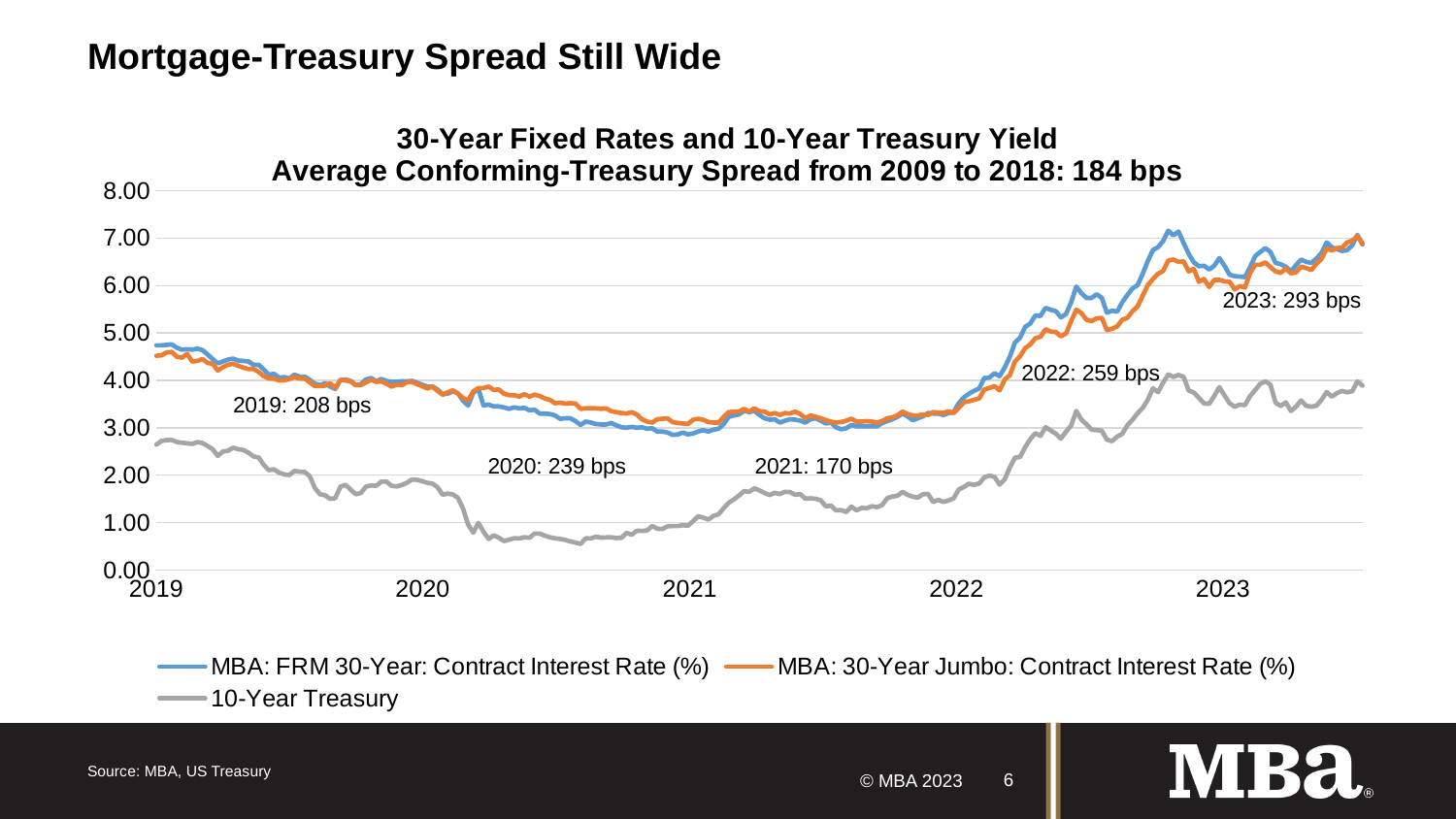

# Mortgage-Treasury Spread Still Wide

### Chart: 30-Year Fixed Rates and 10-Year Treasury Yield
Average Conforming-Treasury Spread from 2009 to 2018: 184 bps

| Category | MBA: FRM 30-Year: Contract Interest Rate (%) | MBA: 30-Year Jumbo: Contract Interest Rate (%) | 10-Year Treasury |
|---|---|---|---|
| 43469 | 4.74 | 4.52 | 2.645 |
| 43476 | 4.74 | 4.53 | 2.724 |
| 43483 | 4.75 | 4.59 | 2.74 |
| 43490 | 4.76 | 4.6 | 2.745 |
| 43497 | 4.69 | 4.5 | 2.7 |
| 43504 | 4.65 | 4.48 | 2.684 |
| 43511 | 4.66 | 4.56 | 2.672 |
| 43518 | 4.65 | 4.4 | 2.66 |
| 43525 | 4.67 | 4.41 | 2.698 |
| 43532 | 4.64 | 4.45 | 2.678 |
| 43539 | 4.55 | 4.37 | 2.616 |
| 43546 | 4.45 | 4.35 | 2.546 |
| 43553 | 4.36 | 4.21 | 2.406 |
| 43560 | 4.4 | 4.28 | 2.5 |
| 43567 | 4.44 | 4.33 | 2.516 |
| 43574 | 4.46 | 4.35 | 2.5775 |
| 43581 | 4.42 | 4.31 | 2.548 |
| 43588 | 4.41 | 4.27 | 2.532 |
| 43595 | 4.4 | 4.24 | 2.474 |
| 43602 | 4.33 | 4.24 | 2.396 |
| 43609 | 4.33 | 4.18 | 2.372 |
| 43616 | 4.23 | 4.09 | 2.2175 |
| 43623 | 4.12 | 4.04 | 2.104 |
| 43630 | 4.14 | 4.04 | 2.124 |
| 43637 | 4.06 | 4.0 | 2.052 |
| 43644 | 4.07 | 4.0 | 2.016 |
| 43651 | 4.04 | 4.03 | 2.0025 |
| 43658 | 4.12 | 4.07 | 2.088 |
| 43665 | 4.08 | 4.04 | 2.074 |
| 43672 | 4.08 | 4.04 | 2.068 |
| 43679 | 4.01 | 3.96 | 1.98 |
| 43686 | 3.93 | 3.88 | 1.73 |
| 43693 | 3.9 | 3.88 | 1.598 |
| 43700 | 3.94 | 3.89 | 1.576 |
| 43707 | 3.87 | 3.94 | 1.5 |
| 43714 | 3.82 | 3.84 | 1.515 |
| 43721 | 4.01 | 4.01 | 1.758 |
| 43728 | 4.02 | 4.0 | 1.796 |
| 43735 | 3.99 | 3.98 | 1.696 |
| 43742 | 3.9 | 3.9 | 1.598 |
| 43749 | 3.92 | 3.9 | 1.624 |
| 43756 | 4.02 | 3.96 | 1.76 |
| 43763 | 4.05 | 4.01 | 1.784 |
| 43770 | 3.98 | 3.97 | 1.778 |
| 43777 | 4.03 | 3.98 | 1.864 |
| 43784 | 3.99 | 3.93 | 1.865 |
| 43791 | 3.97 | 3.87 | 1.774 |
| 43798 | 3.97 | 3.91 | 1.7625 |
| 43805 | 3.98 | 3.9 | 1.792 |
| 43812 | 3.98 | 3.96 | 1.838 |
| 43819 | 3.99 | 3.97 | 1.908 |
| 43826 | 3.95 | 3.92 | 1.9025 |
| 43833 | 3.91 | 3.88 | 1.875 |
| 43840 | 3.87 | 3.83 | 1.838 |
| 43847 | 3.87 | 3.87 | 1.822 |
| 43854 | 3.81 | 3.78 | 1.7475 |
| 43861 | 3.71 | 3.7 | 1.588 |
| 43868 | 3.72 | 3.75 | 1.61 |
| 43875 | 3.77 | 3.79 | 1.594 |
| 43882 | 3.73 | 3.72 | 1.5225 |
| 43889 | 3.57 | 3.63 | 1.294 |
| 43896 | 3.47 | 3.58 | 0.96 |
| 43903 | 3.74 | 3.77 | 0.788 |
| 43910 | 3.82 | 3.84 | 0.994 |
| 43917 | 3.47 | 3.84 | 0.806 |
| 43924 | 3.49 | 3.87 | 0.654 |
| 43931 | 3.45 | 3.8 | 0.73 |
| 43938 | 3.45 | 3.81 | 0.682 |
| 43945 | 3.43 | 3.72 | 0.61 |
| 43952 | 3.4 | 3.69 | 0.64 |
| 43959 | 3.43 | 3.69 | 0.668 |
| 43966 | 3.41 | 3.66 | 0.666 |
| 43973 | 3.42 | 3.71 | 0.69 |
| 43980 | 3.37 | 3.66 | 0.68 |
| 43987 | 3.38 | 3.7 | 0.768 |
| 43994 | 3.3 | 3.67 | 0.768 |
| 44001 | 3.3 | 3.62 | 0.722 |
| 44008 | 3.29 | 3.59 | 0.688 |
| 44015 | 3.26 | 3.52 | 0.6675 |
| 44022 | 3.19 | 3.53 | 0.656 |
| 44029 | 3.2 | 3.51 | 0.634 |
| 44036 | 3.2 | 3.52 | 0.602 |
| 44043 | 3.14 | 3.51 | 0.578 |
| 44050 | 3.06 | 3.4 | 0.55 |
| 44057 | 3.13 | 3.41 | 0.668 |
| 44064 | 3.11 | 3.41 | 0.666 |
| 44071 | 3.08 | 3.41 | 0.702 |
| 44078 | 3.07 | 3.4 | 0.682 |
| 44085 | 3.07 | 3.41 | 0.6875 |
| 44092 | 3.1 | 3.35 | 0.688 |
| 44099 | 3.05 | 3.33 | 0.674 |
| 44106 | 3.01 | 3.31 | 0.68 |
| 44113 | 3.0 | 3.3 | 0.784 |
| 44120 | 3.02 | 3.33 | 0.7425 |
| 44127 | 3.0 | 3.28 | 0.828 |
| 44134 | 3.01 | 3.18 | 0.824 |
| 44141 | 2.98 | 3.13 | 0.834 |
| 44148 | 2.99 | 3.11 | 0.9275 |
| 44155 | 2.92 | 3.18 | 0.87 |
| 44162 | 2.92 | 3.19 | 0.865 |
| 44169 | 2.9 | 3.2 | 0.92 |
| 44176 | 2.85 | 3.12 | 0.926 |
| 44183 | 2.86 | 3.1 | 0.926 |
| 44190 | 2.9 | 3.09 | 0.945 |
| 44197 | 2.86 | 3.08 | 0.935 |
| 44204 | 2.88 | 3.17 | 1.028 |
| 44211 | 2.92 | 3.19 | 1.132 |
| 44218 | 2.95 | 3.17 | 1.105 |
| 44225 | 2.92 | 3.12 | 1.064 |
| 44232 | 2.96 | 3.11 | 1.14 |
| 44239 | 2.98 | 3.11 | 1.176 |
| 44246 | 3.08 | 3.23 | 1.305 |
| 44253 | 3.23 | 3.33 | 1.42 |
| 44260 | 3.26 | 3.34 | 1.488 |
| 44267 | 3.28 | 3.34 | 1.57 |
| 44274 | 3.36 | 3.4 | 1.664 |
| 44281 | 3.33 | 3.34 | 1.648 |
| 44288 | 3.36 | 3.41 | 1.722 |
| 44295 | 3.27 | 3.35 | 1.678 |
| 44302 | 3.2 | 3.34 | 1.624 |
| 44309 | 3.17 | 3.28 | 1.582 |
| 44316 | 3.18 | 3.31 | 1.628 |
| 44323 | 3.11 | 3.27 | 1.602 |
| 44330 | 3.15 | 3.31 | 1.65 |
| 44337 | 3.18 | 3.3 | 1.644 |
| 44344 | 3.17 | 3.34 | 1.588 |
| 44351 | 3.15 | 3.29 | 1.6 |
| 44358 | 3.11 | 3.2 | 1.504 |
| 44365 | 3.18 | 3.26 | 1.512 |
| 44372 | 3.2 | 3.23 | 1.502 |
| 44379 | 3.15 | 3.2 | 1.47 |
| 44386 | 3.09 | 3.16 | 1.3425 |
| 44393 | 3.11 | 3.13 | 1.358 |
| 44400 | 3.01 | 3.11 | 1.258 |
| 44407 | 2.97 | 3.12 | 1.264 |
| 44414 | 2.99 | 3.15 | 1.224 |
| 44421 | 3.06 | 3.19 | 1.338 |
| 44428 | 3.03 | 3.13 | 1.258 |
| 44435 | 3.03 | 3.13 | 1.308 |
| 44442 | 3.03 | 3.14 | 1.304 |
| 44449 | 3.03 | 3.13 | 1.345 |
| 44456 | 3.03 | 3.11 | 1.326 |
| 44463 | 3.1 | 3.14 | 1.368 |
| 44470 | 3.14 | 3.2 | 1.514 |
| 44477 | 3.18 | 3.22 | 1.55 |
| 44484 | 3.23 | 3.26 | 1.565 |
| 44491 | 3.3 | 3.34 | 1.646 |
| 44498 | 3.24 | 3.29 | 1.586 |
| 44505 | 3.16 | 3.26 | 1.544 |
| 44512 | 3.2 | 3.26 | 1.5275 |
| 44519 | 3.24 | 3.28 | 1.598 |
| 44526 | 3.31 | 3.27 | 1.605 |
| 44533 | 3.3 | 3.33 | 1.434 |
| 44540 | 3.3 | 3.32 | 1.48 |
| 44547 | 3.27 | 3.31 | 1.436 |
| 44554 | 3.31 | 3.35 | 1.4675 |
| 44561 | 3.33 | 3.31 | 1.512 |
| 44568 | 3.52 | 3.42 | 1.698 |
| 44575 | 3.64 | 3.54 | 1.75 |
| 44582 | 3.72 | 3.56 | 1.82 |
| 44589 | 3.78 | 3.59 | 1.794 |
| 44596 | 3.83 | 3.62 | 1.826 |
| 44603 | 4.05 | 3.81 | 1.954 |
| 44610 | 4.06 | 3.84 | 1.99 |
| 44617 | 4.15 | 3.88 | 1.965 |
| 44624 | 4.09 | 3.79 | 1.802 |
| 44631 | 4.27 | 4.02 | 1.912 |
| 44638 | 4.5 | 4.11 | 2.164 |
| 44645 | 4.8 | 4.4 | 2.368 |
| 44652 | 4.9 | 4.51 | 2.386 |
| 44659 | 5.13 | 4.68 | 2.59 |
| 44666 | 5.2 | 4.76 | 2.76 |
| 44673 | 5.37 | 4.89 | 2.886 |
| 44680 | 5.36 | 4.92 | 2.828 |
| 44687 | 5.53 | 5.08 | 3.012 |
| 44694 | 5.49 | 5.03 | 2.944 |
| 44701 | 5.46 | 5.02 | 2.874 |
| 44708 | 5.33 | 4.93 | 2.772 |
| 44715 | 5.4 | 4.99 | 2.9175 |
| 44722 | 5.65 | 5.25 | 3.048 |
| 44729 | 5.98 | 5.49 | 3.356 |
| 44736 | 5.84 | 5.42 | 3.1725 |
| 44743 | 5.74 | 5.28 | 3.072 |
| 44750 | 5.74 | 5.25 | 2.9625 |
| 44757 | 5.82 | 5.31 | 2.95 |
| 44764 | 5.74 | 5.32 | 2.938 |
| 44771 | 5.43 | 5.06 | 2.75 |
| 44778 | 5.47 | 5.09 | 2.718 |
| 44785 | 5.45 | 5.14 | 2.812 |
| 44792 | 5.65 | 5.28 | 2.872 |
| 44799 | 5.8 | 5.32 | 3.052 |
| 44806 | 5.94 | 5.46 | 3.168 |
| 44813 | 6.01 | 5.56 | 3.305 |
| 44820 | 6.25 | 5.79 | 3.42 |
| 44827 | 6.52 | 6.01 | 3.592 |
| 44834 | 6.75 | 6.14 | 3.832 |
| 44841 | 6.81 | 6.25 | 3.754 |
| 44848 | 6.94 | 6.31 | 3.9525 |
| 44855 | 7.16 | 6.53 | 4.124 |
| 44862 | 7.06 | 6.55 | 4.074 |
| 44869 | 7.14 | 6.5 | 4.116 |
| 44876 | 6.9 | 6.51 | 4.075 |
| 44883 | 6.67 | 6.3 | 3.788 |
| 44890 | 6.49 | 6.35 | 3.745 |
| 44897 | 6.41 | 6.08 | 3.632 |
| 44904 | 6.42 | 6.14 | 3.516 |
| 44911 | 6.34 | 5.97 | 3.506 |
| 44918 | 6.42 | 6.12 | 3.672 |
| 44925 | 6.58 | 6.12 | 3.8575 |
| 44932 | 6.42 | 6.09 | 3.685 |
| 44939 | 6.23 | 6.08 | 3.52 |
| 44946 | 6.2 | 5.92 | 3.4425 |
| 44953 | 6.19 | 5.99 | 3.49 |
| 44960 | 6.18 | 5.96 | 3.478 |
| 44967 | 6.39 | 6.26 | 3.668 |
| 44974 | 6.62 | 6.44 | 3.796 |
| 44981 | 6.71 | 6.44 | 3.9275 |
| 44988 | 6.79 | 6.49 | 3.98 |
| 44995 | 6.71 | 6.39 | 3.912 |
| 45002 | 6.48 | 6.3 | 3.53 |
| 45009 | 6.45 | 6.27 | 3.46 |
| 45016 | 6.4 | 6.36 | 3.536 |
| 45023 | 6.3 | 6.26 | 3.354 |
| 45030 | 6.43 | 6.28 | 3.444 |
| 45037 | 6.55 | 6.4 | 3.578 |
| 45044 | 6.5 | 6.37 | 3.464 |
| 45051 | 6.48 | 6.33 | 3.444 |
| 45058 | 6.57 | 6.46 | 3.466 |
| 45065 | 6.69 | 6.57 | 3.592 |
| 45072 | 6.91 | 6.78 | 3.756 |
| 45079 | 6.81 | 6.74 | 3.6575 |
| 45086 | 6.77 | 6.79 | 3.732 |
| 45093 | 6.73 | 6.8 | 3.778 |
| 45100 | 6.75 | 6.91 | 3.75 |
| 45107 | 6.85 | 6.95 | 3.772 |
| 45114 | 7.07 | 7.04 | 3.98 |
| 45121 | 6.87 | 6.89 | 3.89 |
Source: MBA, US Treasury
6